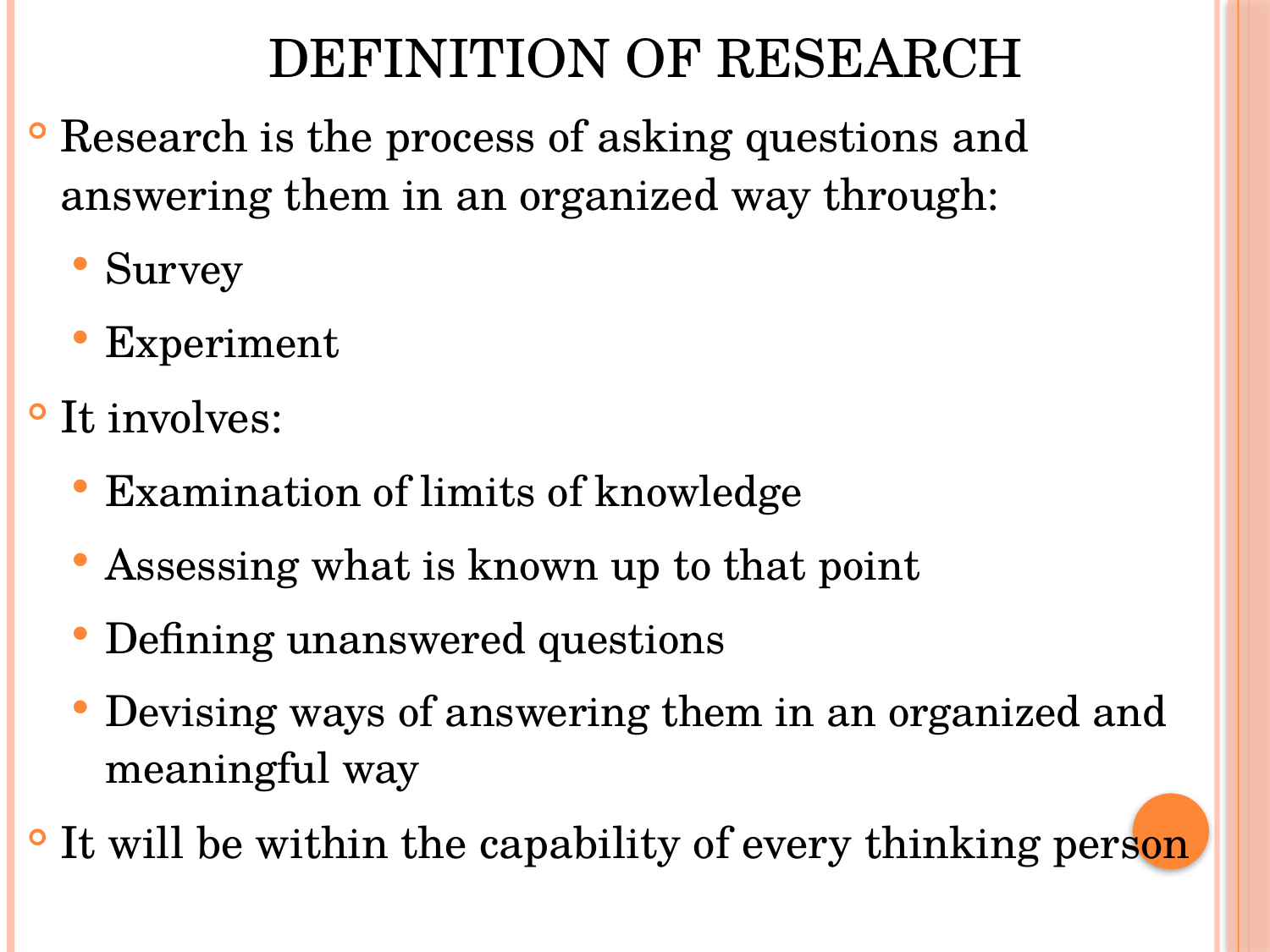

# Definition of Research
Research is the process of asking questions and answering them in an organized way through:
Survey
Experiment
It involves:
Examination of limits of knowledge
Assessing what is known up to that point
Defining unanswered questions
Devising ways of answering them in an organized and meaningful way
It will be within the capability of every thinking person